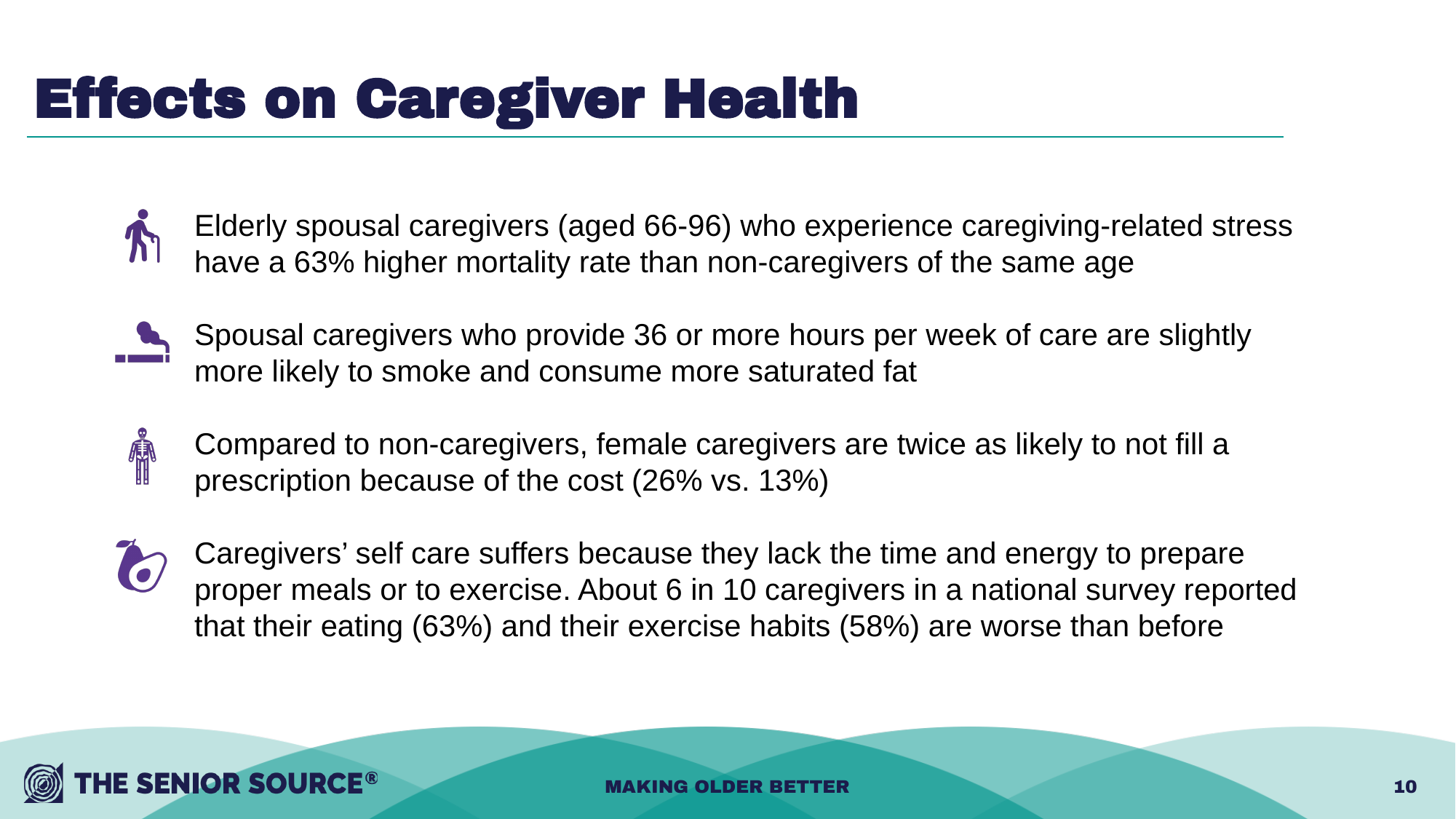

# Effects on Caregiver Health
Elderly spousal caregivers (aged 66-96) who experience caregiving-related stress have a 63% higher mortality rate than non-caregivers of the same age
Spousal caregivers who provide 36 or more hours per week of care are slightly more likely to smoke and consume more saturated fat
Compared to non-caregivers, female caregivers are twice as likely to not fill a prescription because of the cost (26% vs. 13%)
Caregivers’ self care suffers because they lack the time and energy to prepare proper meals or to exercise. About 6 in 10 caregivers in a national survey reported that their eating (63%) and their exercise habits (58%) are worse than before

MAKING OLDER BETTER
10